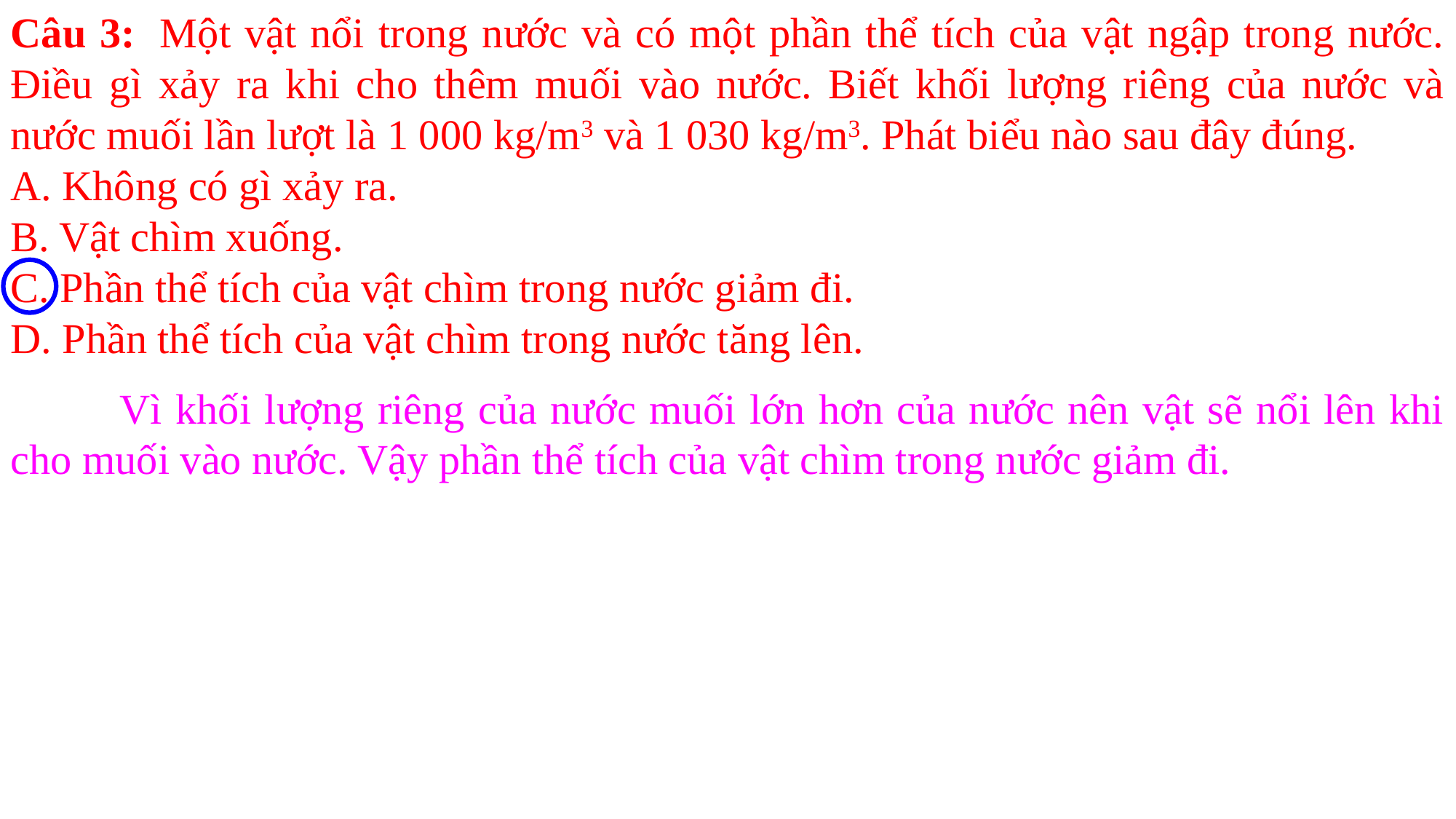

Câu 3:  Một vật nổi trong nước và có một phần thể tích của vật ngập trong nước. Điều gì xảy ra khi cho thêm muối vào nước. Biết khối lượng riêng của nước và nước muối lần lượt là 1 000 kg/m3 và 1 030 kg/m3. Phát biểu nào sau đây đúng.
A. Không có gì xảy ra.
B. Vật chìm xuống.
C. Phần thể tích của vật chìm trong nước giảm đi.
D. Phần thể tích của vật chìm trong nước tăng lên.

	Vì khối lượng riêng của nước muối lớn hơn của nước nên vật sẽ nổi lên khi cho muối vào nước. Vậy phần thể tích của vật chìm trong nước giảm đi.